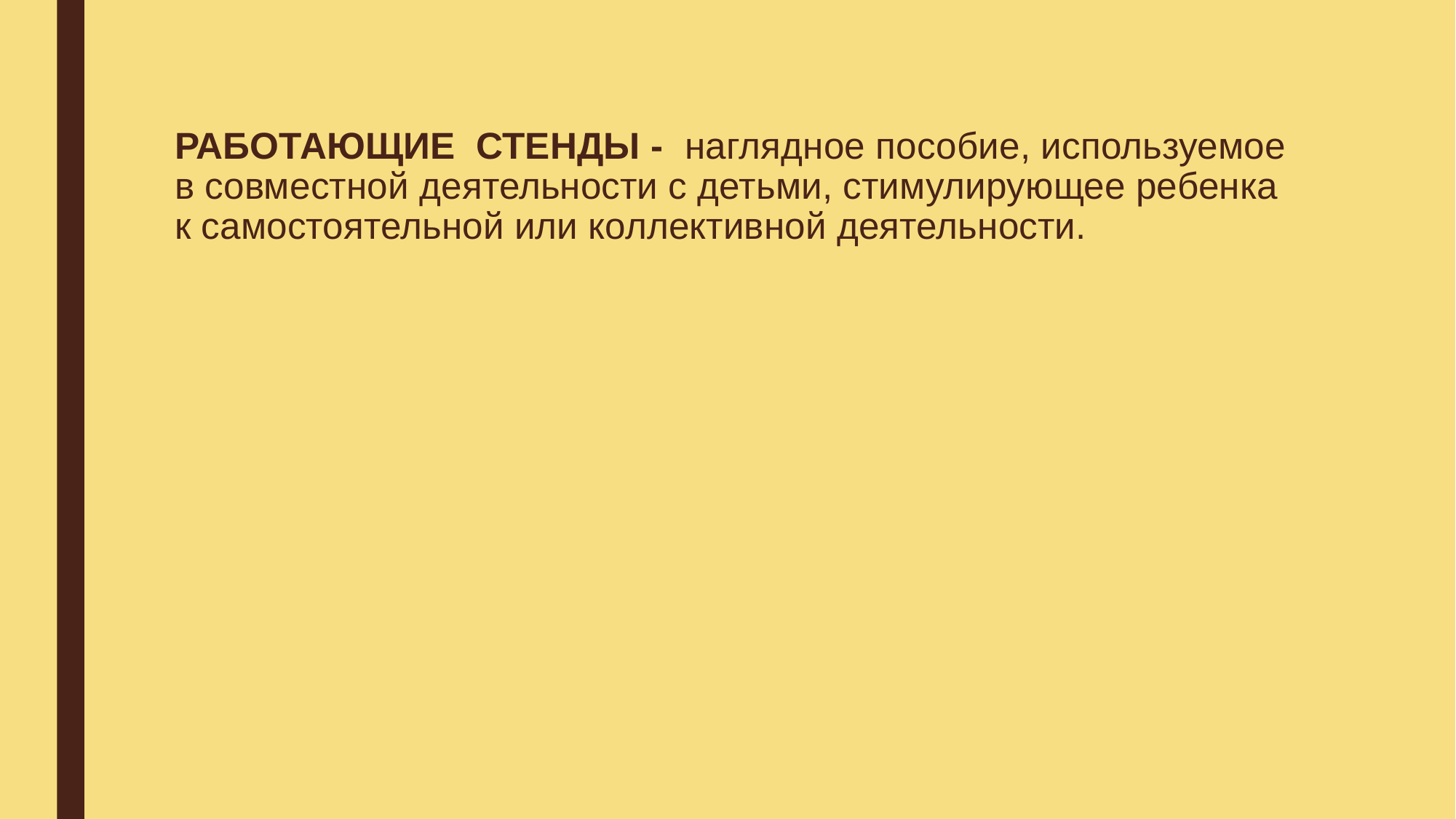

# РАБОТАЮЩИЕ  СТЕНДЫ -  наглядное пособие, используемое в совместной деятельности с детьми, стимулирующее ребенка к самостоятельной или коллективной деятельности.